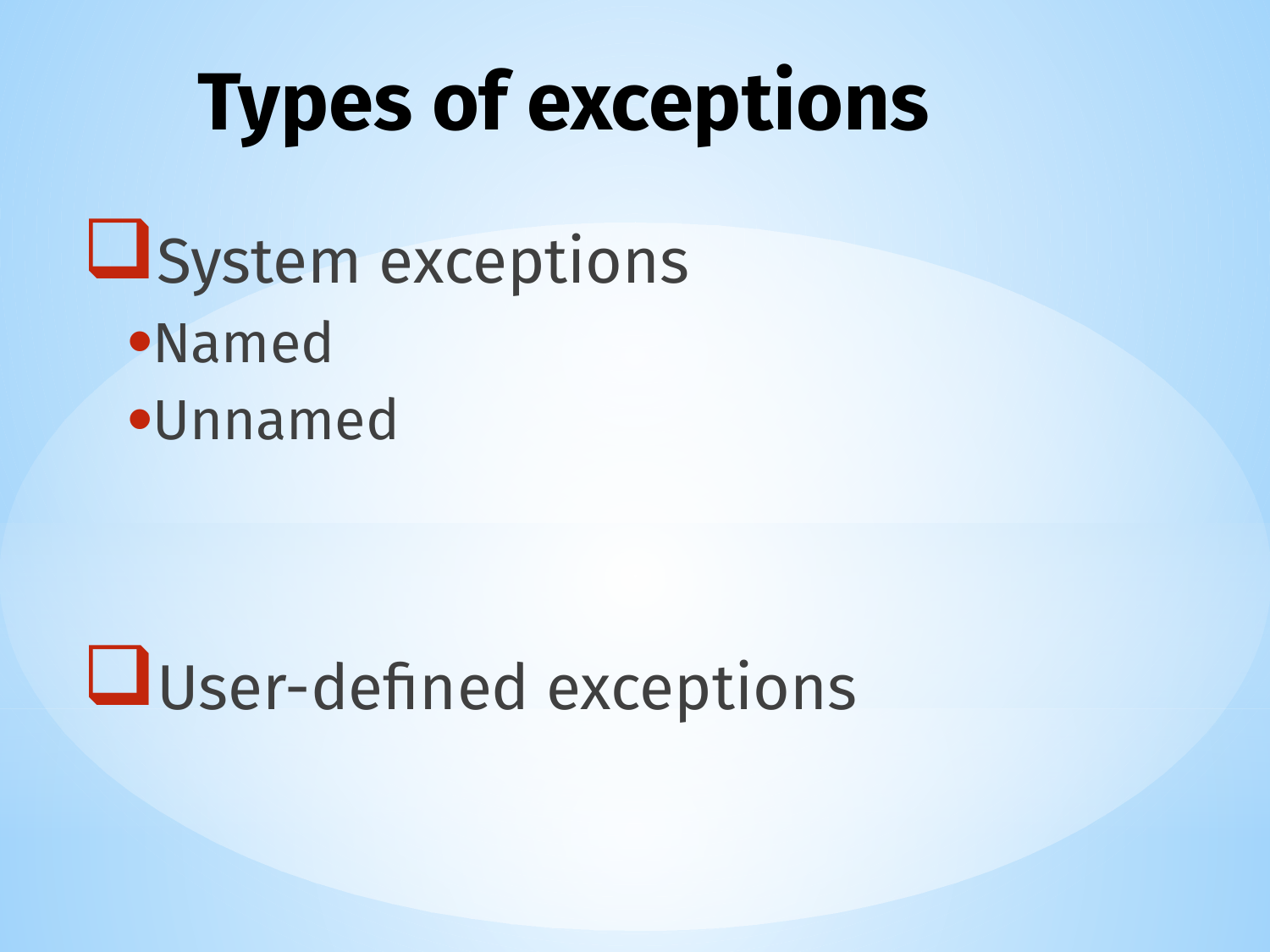

# Types of exceptions
System exceptions
Named
Unnamed

User-defined exceptions